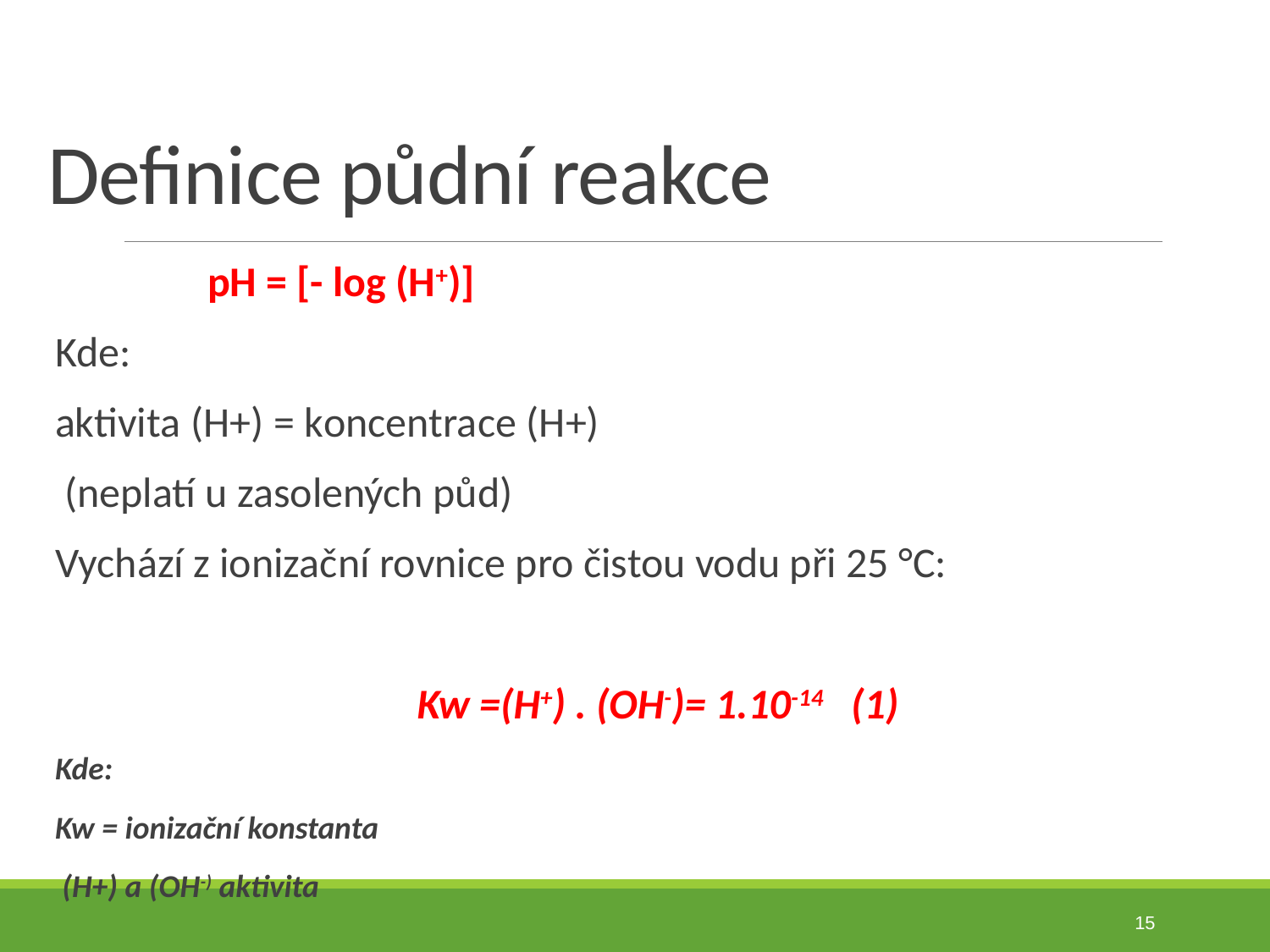

# Definice půdní reakce
                pH = [- log (H+)]
Kde:
aktivita (H+) = koncentrace (H+)
 (neplatí u zasolených půd)
Vychází z ionizační rovnice pro čistou vodu při 25 °C:

                                      Kw =(H+) . (OH-)= 1.10-14     (1)
Kde:
Kw = ionizační konstanta
 (H+) a (OH-) aktivita
15